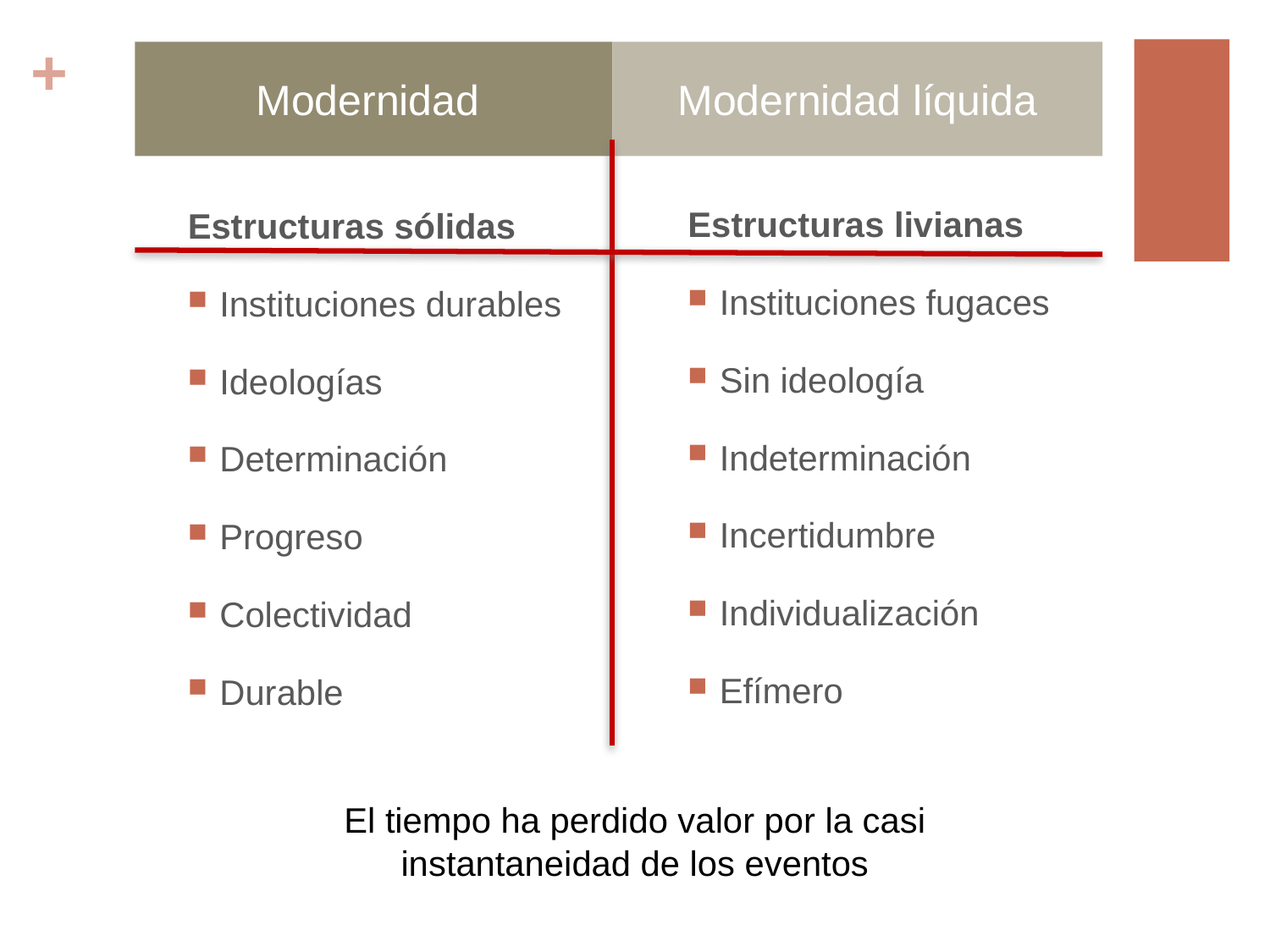

Modernidad
Modernidad líquida
Estructuras livianas
Instituciones fugaces
Sin ideología
Indeterminación
Incertidumbre
Individualización
Efímero

Estructuras sólidas
Instituciones durables
Ideologías
Determinación
Progreso
Colectividad
Durable

El tiempo ha perdido valor por la casi instantaneidad de los eventos